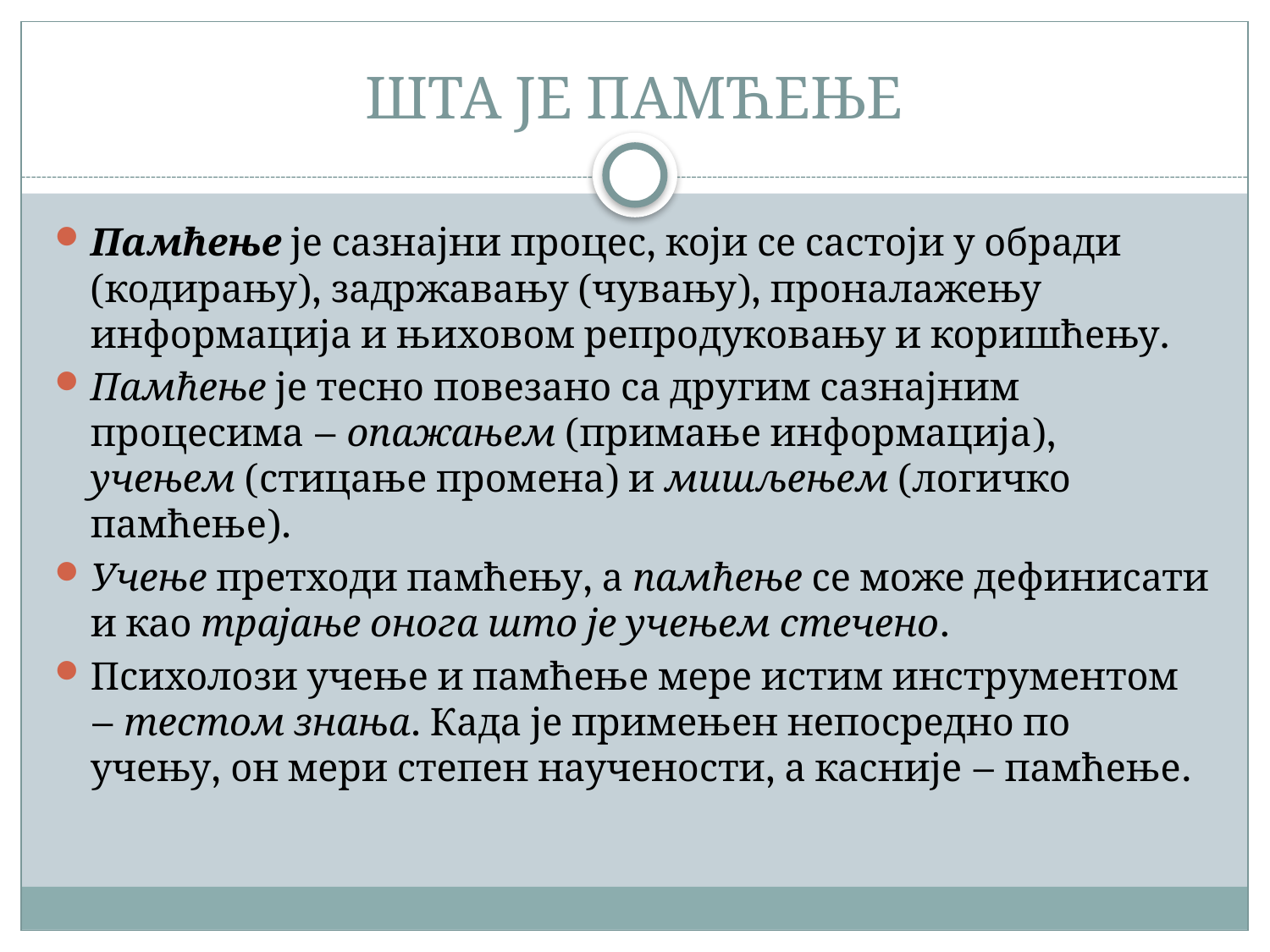

# ШТА ЈЕ ПАМЋЕЊЕ
Памћење је сазнајни процес, који се састоји у обради (кодирању), задржавању (чувању), проналажењу информација и њиховом репро­дуковању и коришћењу.
Памћење је тесно повезано са другим сазнајним процесима – опажањем (примање информација), учењем (стицање промена) и мишљењем (ло­гичко памћење).
Учење претходи памћењу, а памћење се може дефини­сати и као трајање онога што је учењем стечено.
Психолози учење и памћење мере истим инструментом – тестом знања. Када је примењен непосредно по учењу, он мери степен научености, а касније – памћење.